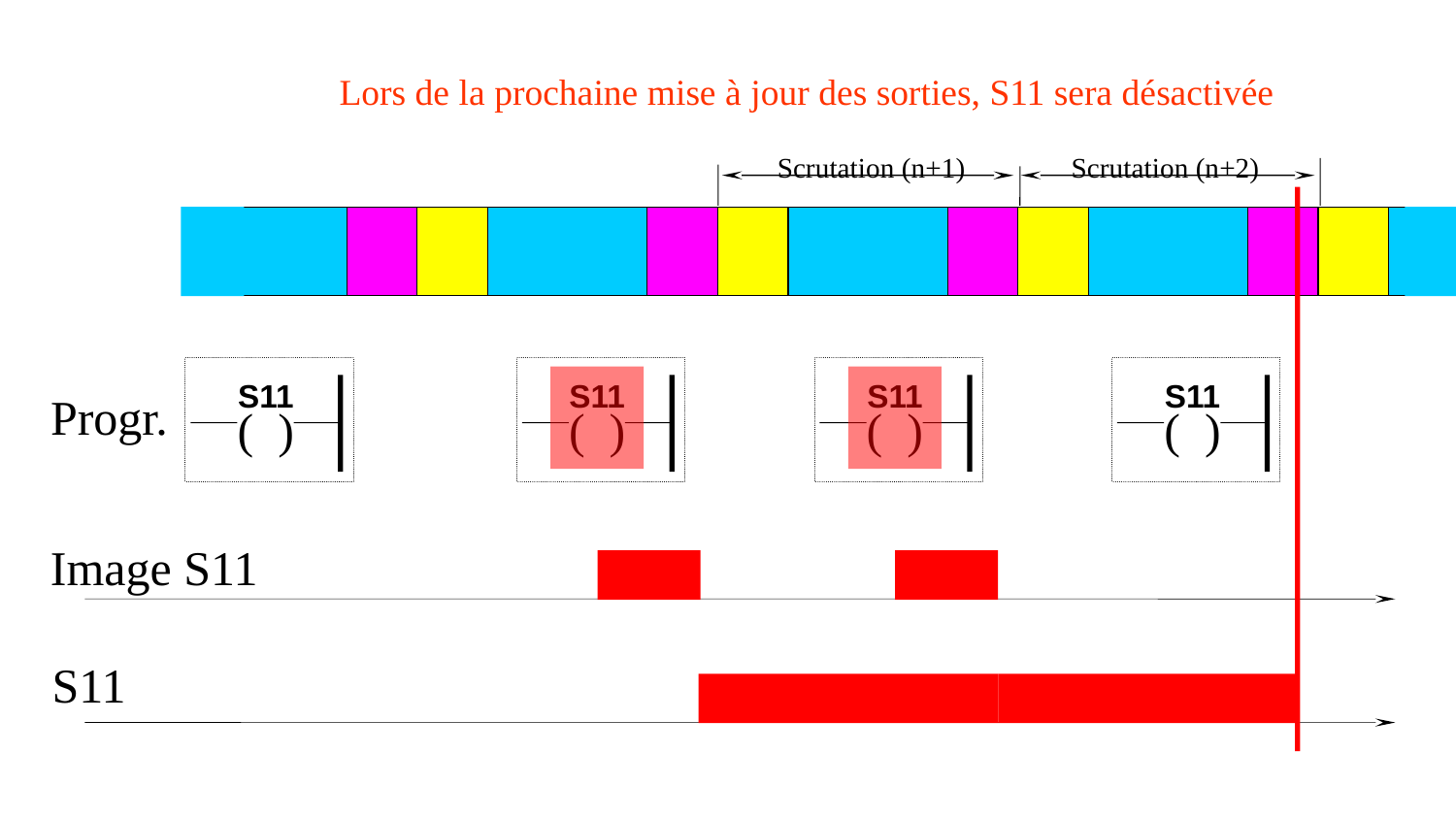

Lors de la prochaine mise à jour des sorties, S11 sera désactivée
Scrutation (n+1)
Scrutation (n+2)

S11

(  )

S11

(  )

S11

(  )

S11

(  )

Progr.
Image S11

S11